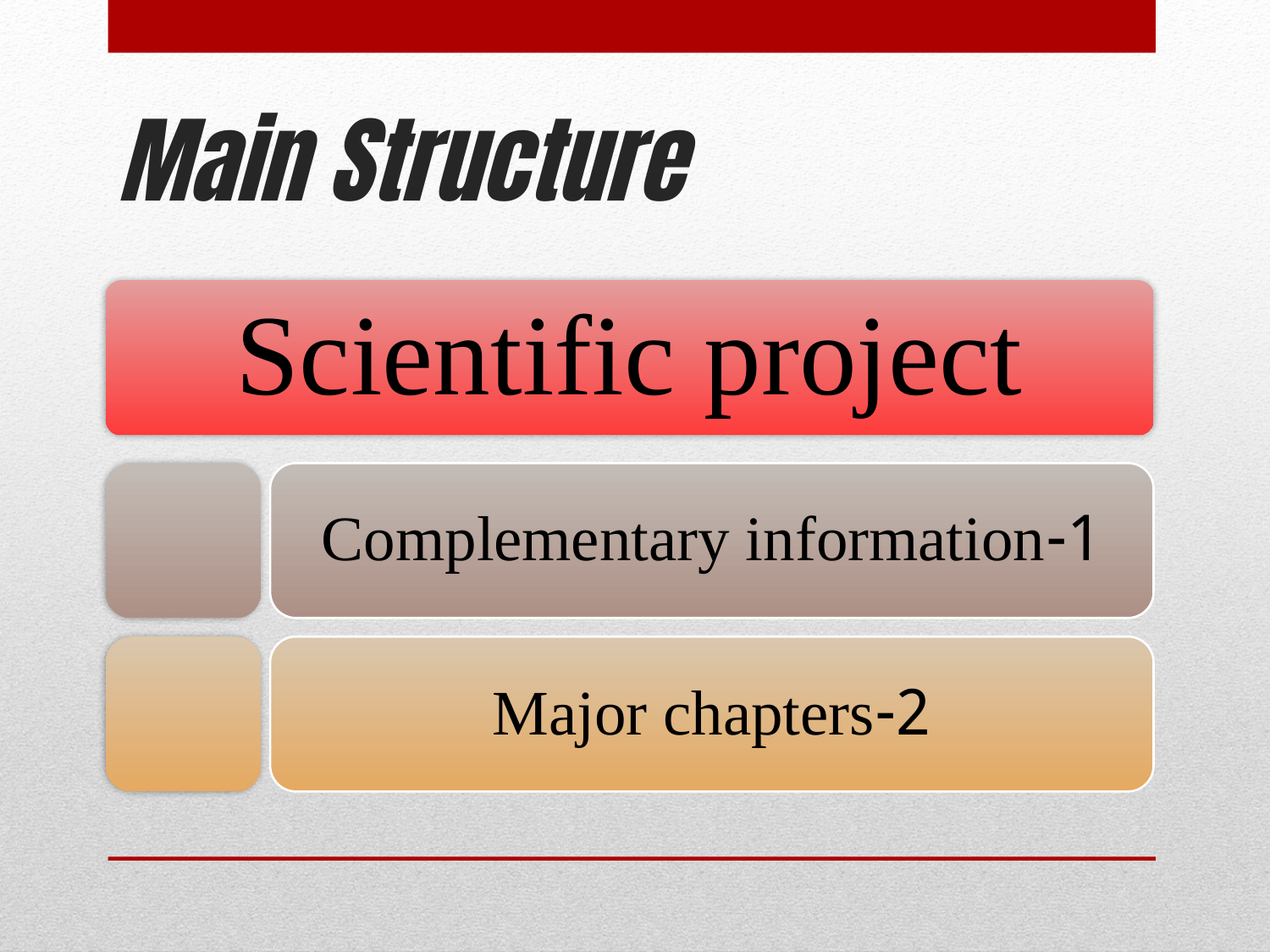

# Main Structure
Scientific project

1-Complementary information

2-Major chapters